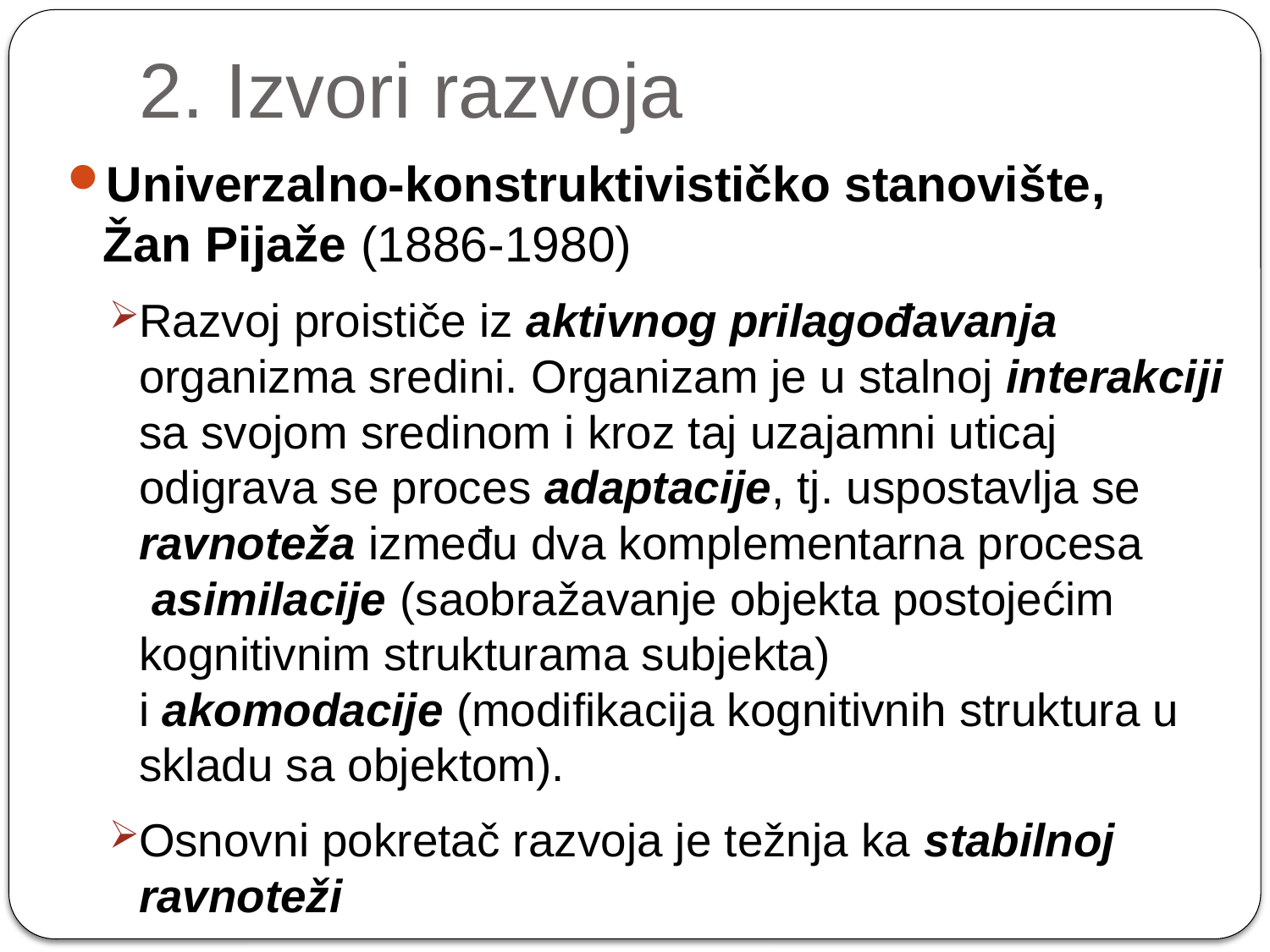

# 2. Izvori razvoja
Univerzalno-konstruktivističko stanovište,
Žan Pijaže (1886-1980)
Razvoj proističe iz aktivnog prilagođavanja organizma sredini. Organizam je u stalnoj interakciji sa svojom sredinom i kroz taj uzajamni uticaj odigrava se proces adaptacije, tj. uspostavlja se ravnoteža između dva komplementarna procesa   asimilacije (saobražavanje objekta postojećim kognitivnim strukturama subjekta) i akomodacije (modifikacija kognitivnih struktura u skladu sa objektom).
Osnovni pokretač razvoja je težnja ka stabilnoj ravnoteži